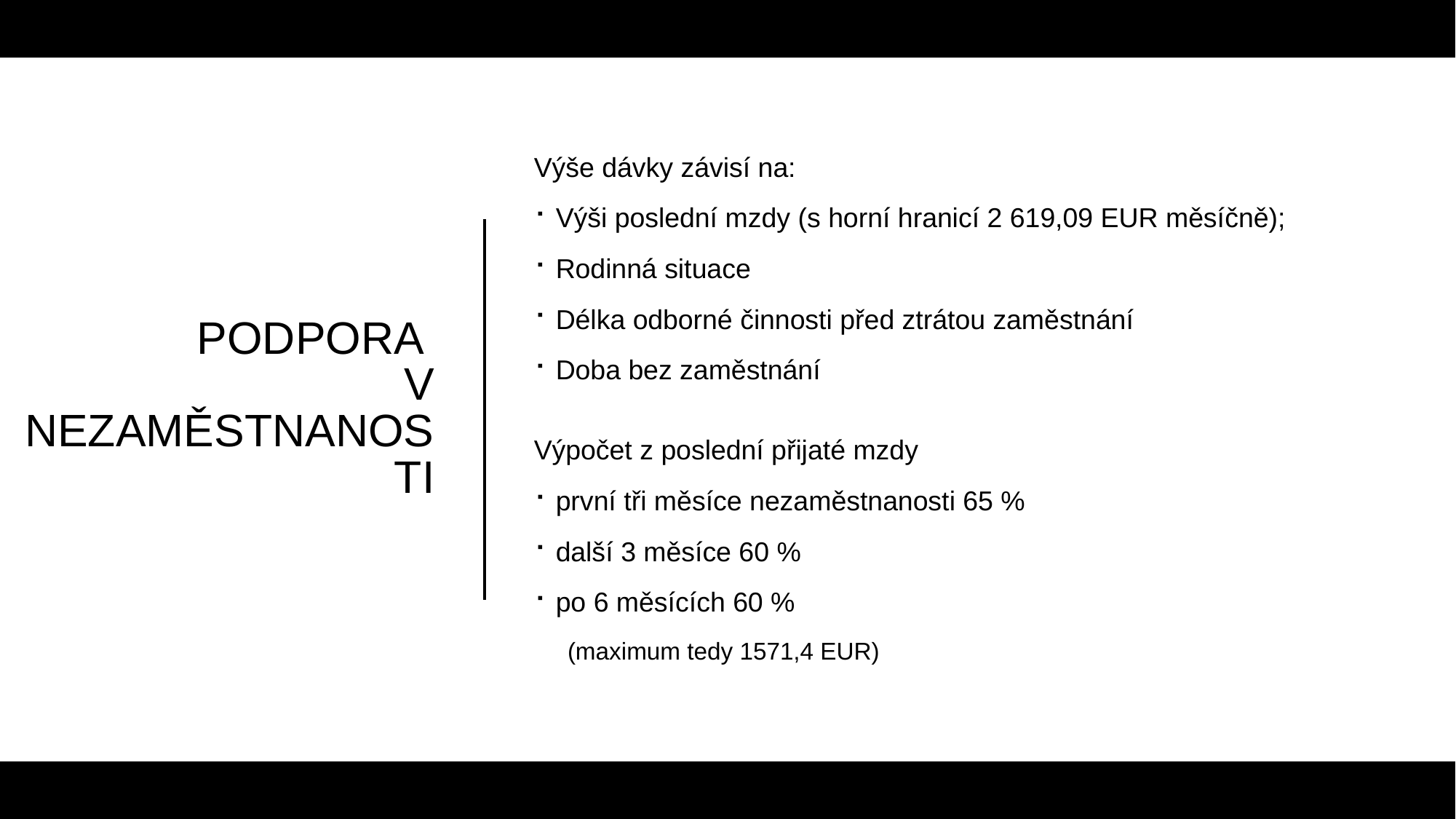

Výše dávky závisí na:
Výši poslední mzdy (s horní hranicí 2 619,09 EUR měsíčně);
Rodinná situace
Délka odborné činnosti před ztrátou zaměstnání
Doba bez zaměstnání
Výpočet z poslední přijaté mzdy
první tři měsíce nezaměstnanosti 65 %
další 3 měsíce 60 %
po 6 měsících 60 %
     (maximum tedy 1571,4 EUR)
# Podpora v nezaměstnanosti